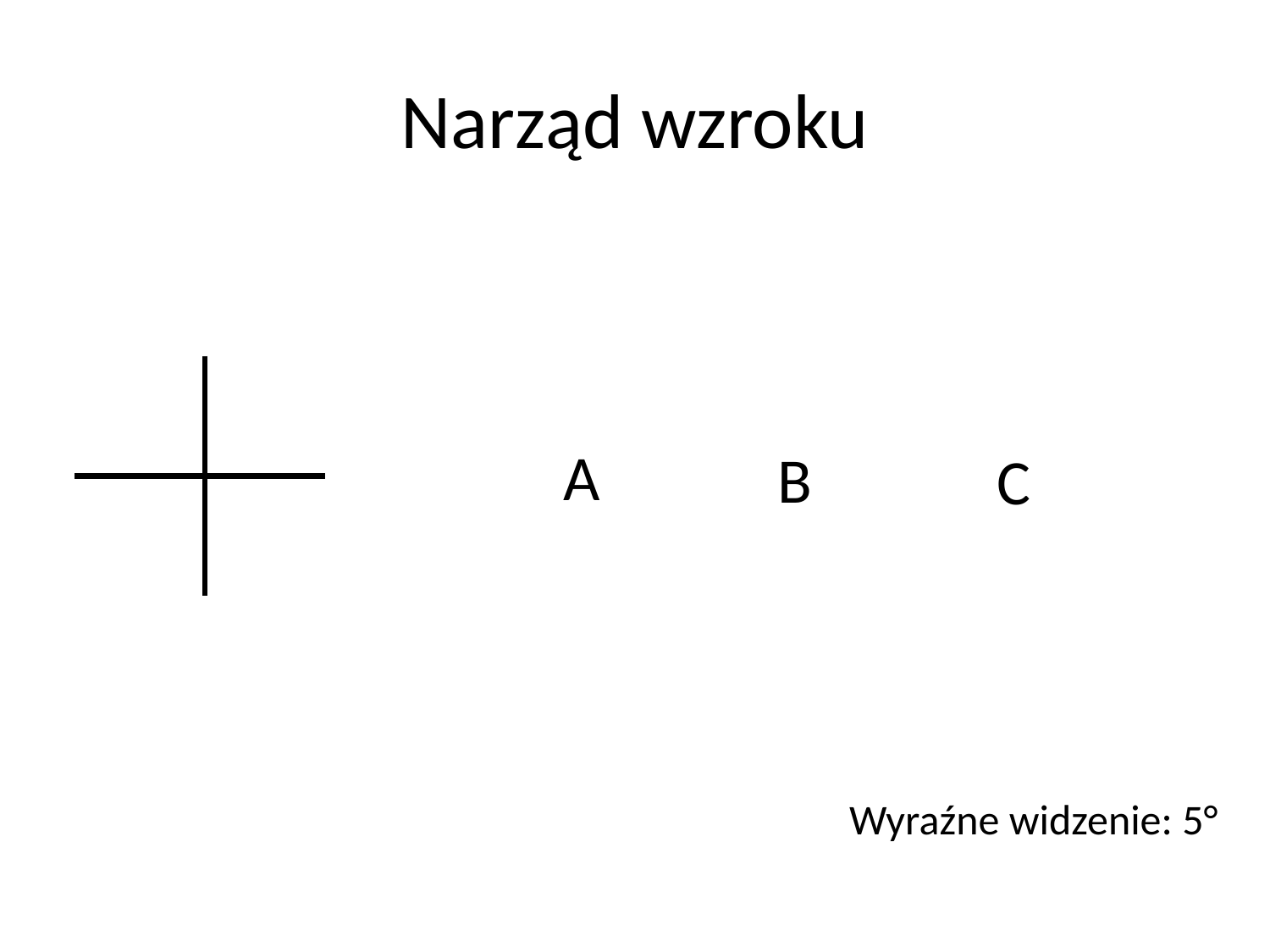

# Narząd wzroku
A
B
C
Wyraźne widzenie: 5°